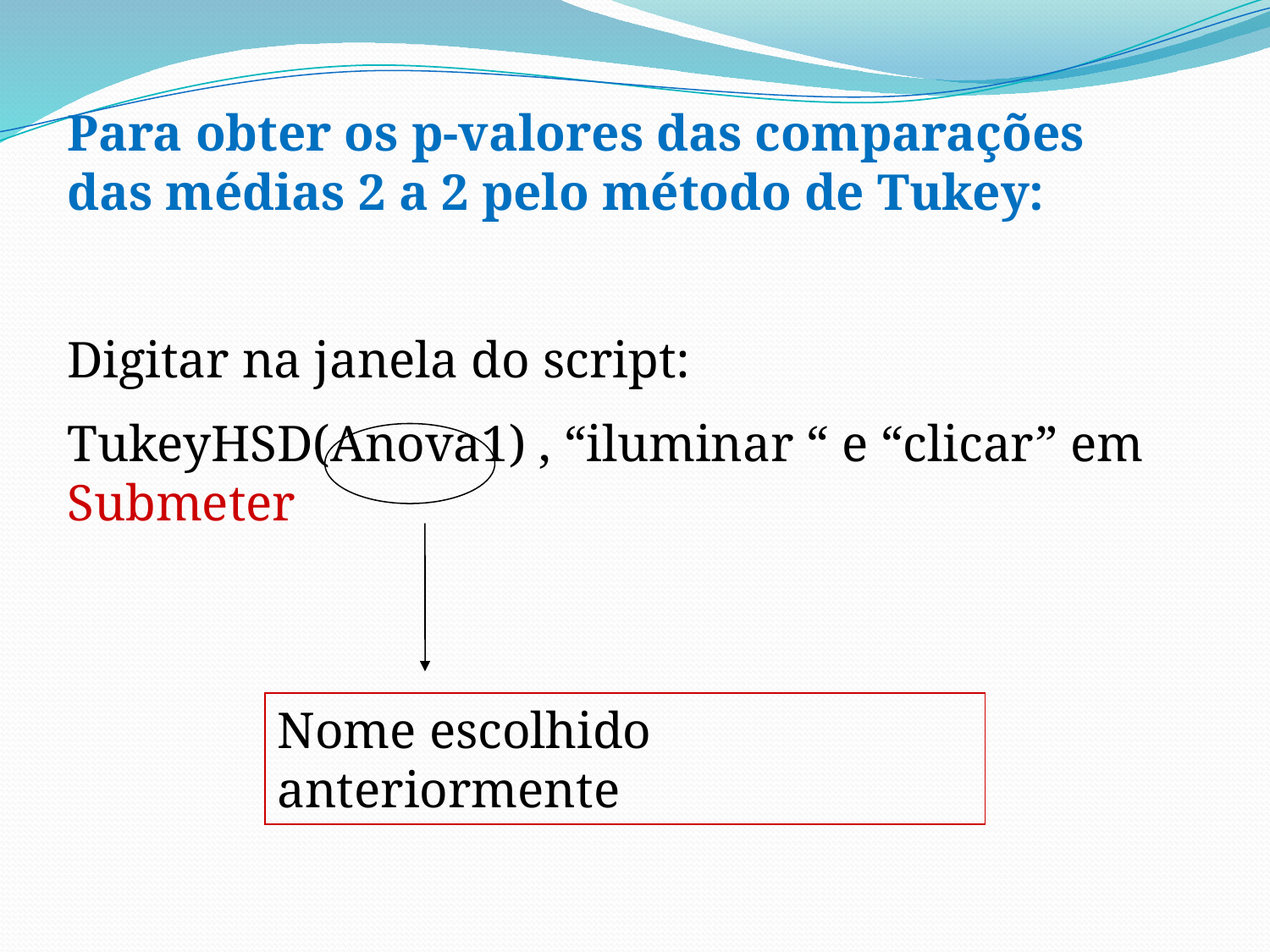

Para obter os p-valores das comparações
das médias 2 a 2 pelo método de Tukey:

Digitar na janela do script:
TukeyHSD(Anova1) , “iluminar “ e “clicar” em Submeter

Nome escolhido anteriormente